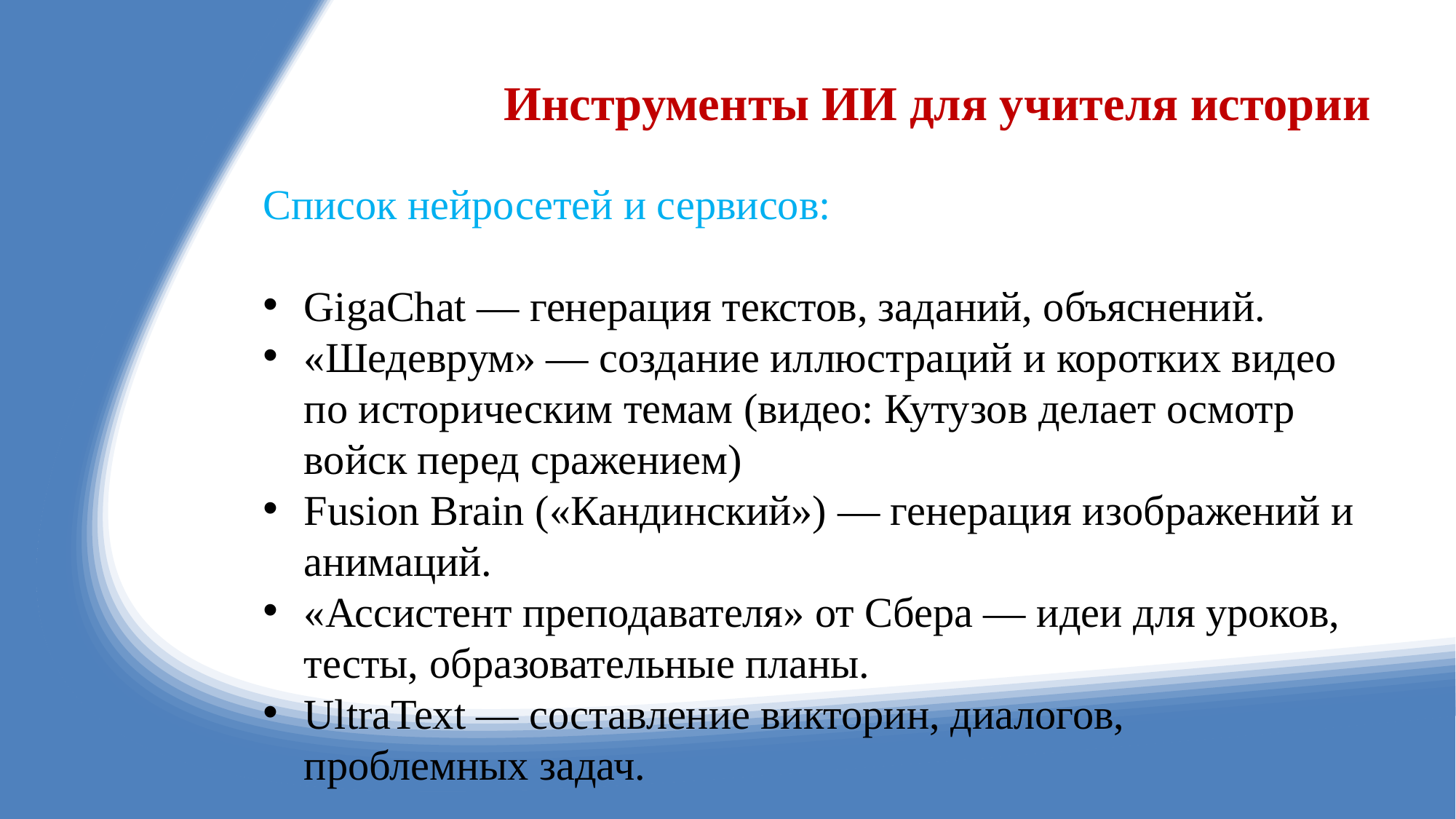

# Инструменты ИИ для учителя истории
Список нейросетей и сервисов:

GigaChat — генерация текстов, заданий, объяснений.
«Шедеврум» — создание иллюстраций и коротких видео по историческим темам (видео: Кутузов делает осмотр войск перед сражением)
Fusion Brain («Кандинский») — генерация изображений и анимаций.
«Ассистент преподавателя» от Сбера — идеи для уроков, тесты, образовательные планы.
UltraText — составление викторин, диалогов, проблемных задач.